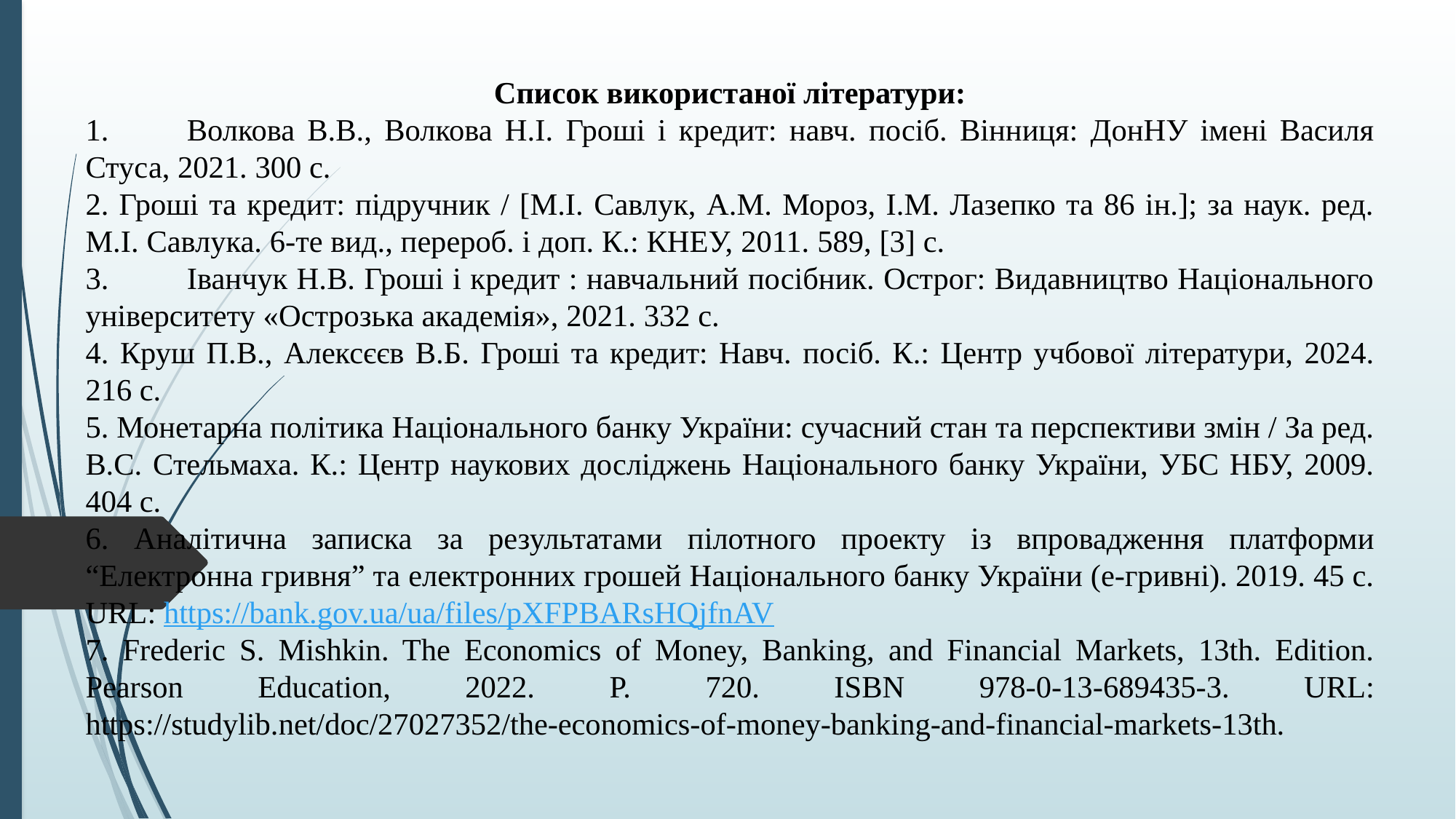

Список використаної літератури:
1.	Волкова В.В., Волкова Н.І. Гроші і кредит: навч. посіб. Вінниця: ДонНУ імені Василя Стуса, 2021. 300 с.
2. Гроші та кредит: підручник / [М.І. Савлук, А.М. Мороз, І.М. Лазепко та 86 ін.]; за наук. ред. М.І. Савлука. 6-те вид., перероб. і доп. К.: КНЕУ, 2011. 589, [3] с.
3.	Іванчук Н.В. Гроші і кредит : навчальний посібник. Острог: Видавництво Національного університету «Острозька академія», 2021. 332 с.
4. Круш П.В., Алексєєв В.Б. Гроші та кредит: Навч. посіб. К.: Центр учбової літератури, 2024. 216 с.
5. Монетарна політика Національного банку України: сучасний стан та перспективи змін / За ред. В.С. Стельмаха. К.: Центр наукових досліджень Національного банку України, УБС НБУ, 2009. 404 с.
6. Аналітична записка за результатами пілотного проекту із впровадження платформи “Електронна гривня” та електронних грошей Національного банку України (е-гривні). 2019. 45 с. URL: https://bank.gov.ua/ua/files/pXFPBARsHQjfnAV
7. Frederic S. Mishkin. The Economics of Money, Banking, and Financial Markets, 13th. Edition. Pearson Education, 2022. P. 720. ISBN 978-0-13-689435-3. URL: https://studylib.net/doc/27027352/the-economics-of-money-banking-and-financial-markets-13th.